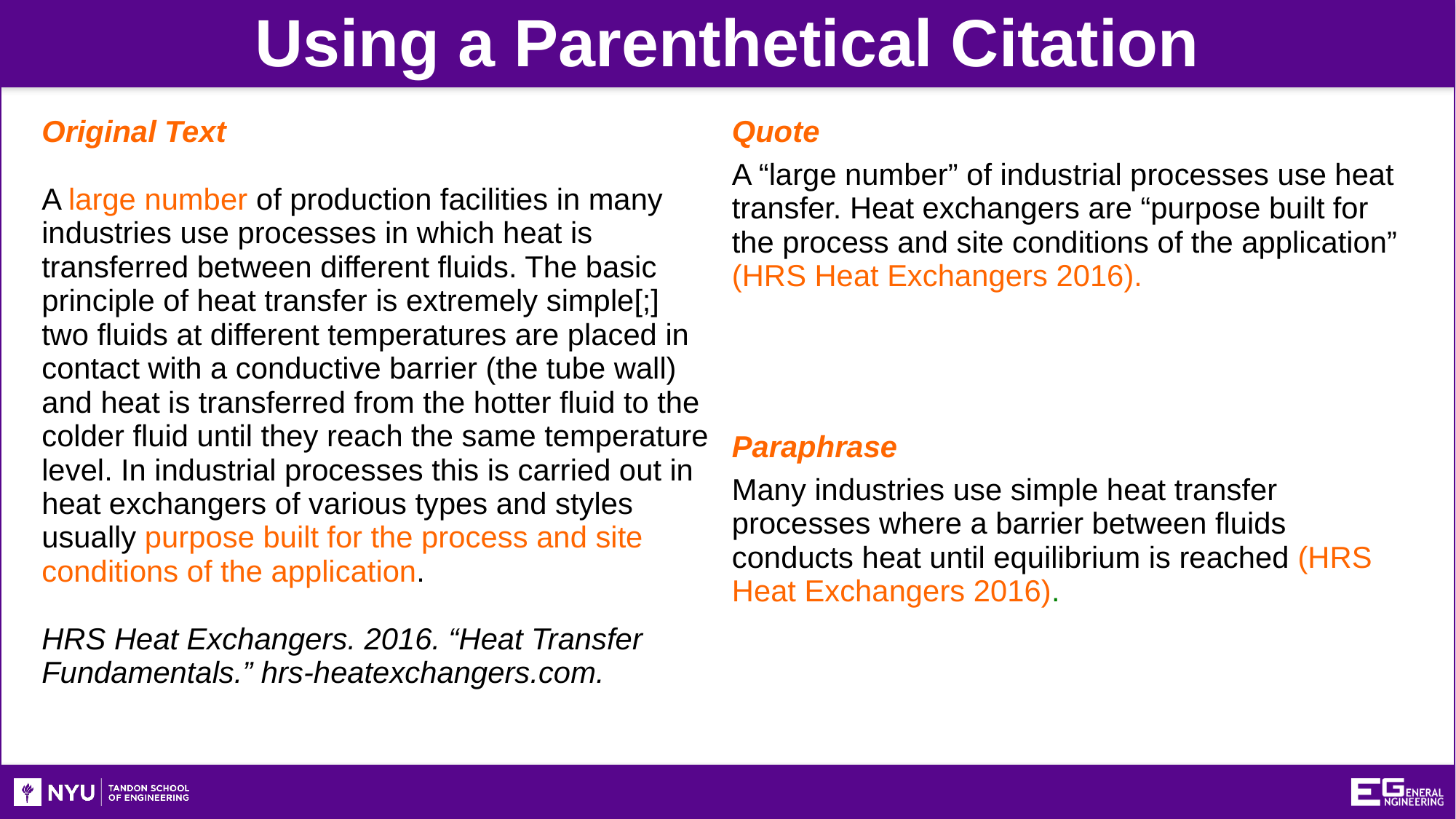

Using a Parenthetical Citation
| Original Text A large number of production facilities in many industries use processes in which heat is transferred between different fluids. The basic principle of heat transfer is extremely simple[;] two fluids at different temperatures are placed in contact with a conductive barrier (the tube wall) and heat is transferred from the hotter fluid to the colder fluid until they reach the same temperature level. In industrial processes this is carried out in heat exchangers of various types and styles usually purpose built for the process and site conditions of the application. HRS Heat Exchangers. 2016. “Heat Transfer Fundamentals.” hrs-heatexchangers.com. | Quote A “large number” of industrial processes use heat transfer. Heat exchangers are “purpose built for the process and site conditions of the application” (HRS Heat Exchangers 2016). |
| --- | --- |
|  | Paraphrase Many industries use simple heat transfer processes where a barrier between fluids conducts heat until equilibrium is reached (HRS Heat Exchangers 2016). |